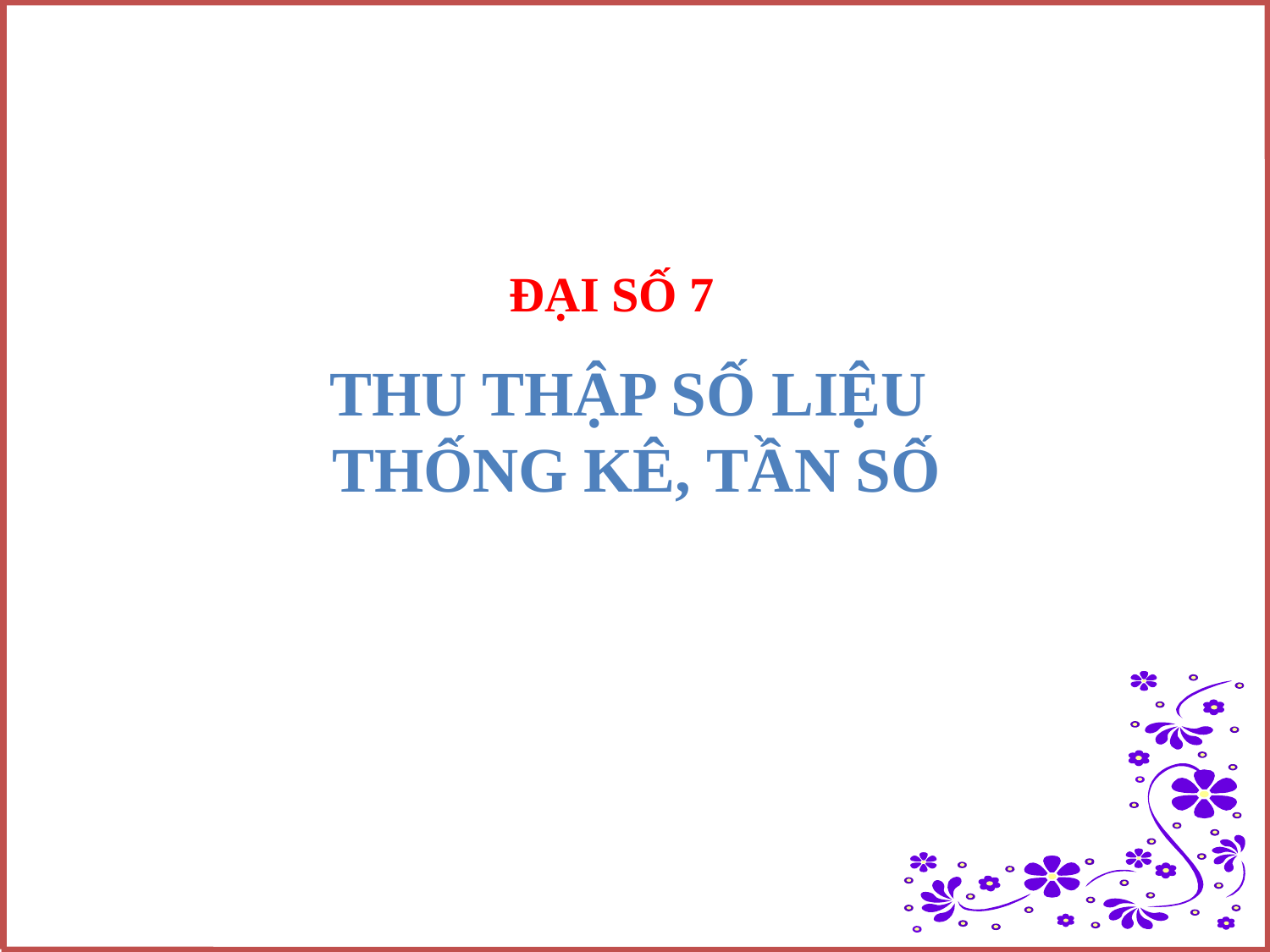

ĐẠI SỐ 7
THU THẬP SỐ LIỆU
THỐNG KÊ, TẦN SỐ